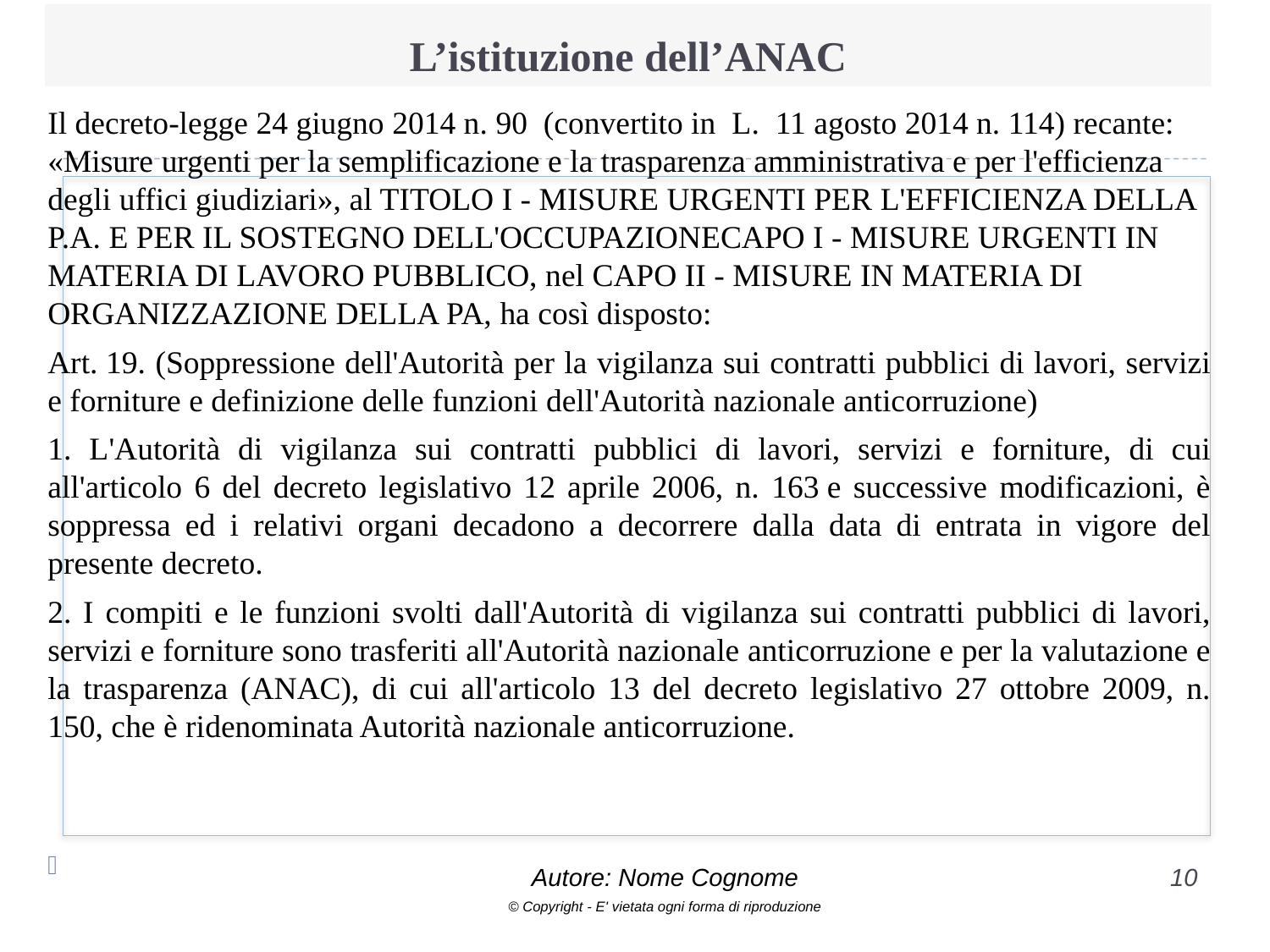

# L’istituzione dell’ANAC
Il decreto-legge 24 giugno 2014 n. 90  (convertito in  L.  11 agosto 2014 n. 114) recante: «Misure urgenti per la semplificazione e la trasparenza amministrativa e per l'efficienza degli uffici giudiziari», al TITOLO I - MISURE URGENTI PER L'EFFICIENZA DELLA P.A. E PER IL SOSTEGNO DELL'OCCUPAZIONECAPO I - MISURE URGENTI IN MATERIA DI LAVORO PUBBLICO, nel CAPO II - MISURE IN MATERIA DI ORGANIZZAZIONE DELLA PA, ha così disposto:
Art. 19. (Soppressione dell'Autorità per la vigilanza sui contratti pubblici di lavori, servizi e forniture e definizione delle funzioni dell'Autorità nazionale anticorruzione)
1. L'Autorità di vigilanza sui contratti pubblici di lavori, servizi e forniture, di cui all'articolo 6 del decreto legislativo 12 aprile 2006, n. 163 e successive modificazioni, è soppressa ed i relativi organi decadono a decorrere dalla data di entrata in vigore del presente decreto.
2. I compiti e le funzioni svolti dall'Autorità di vigilanza sui contratti pubblici di lavori, servizi e forniture sono trasferiti all'Autorità nazionale anticorruzione e per la valutazione e la trasparenza (ANAC), di cui all'articolo 13 del decreto legislativo 27 ottobre 2009, n. 150, che è ridenominata Autorità nazionale anticorruzione.